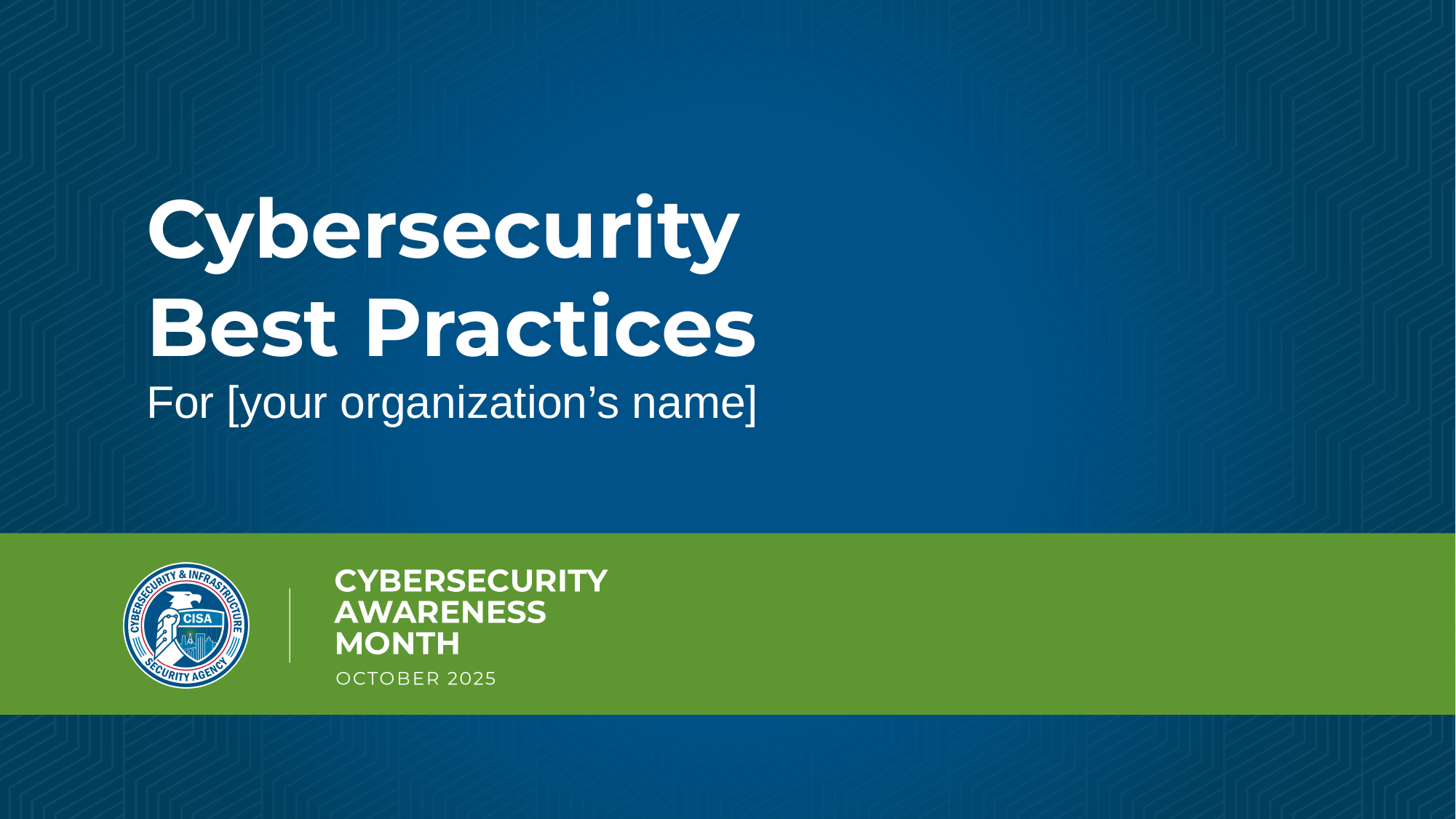

Cybersecurity
Best Practices
For [your organization’s name]